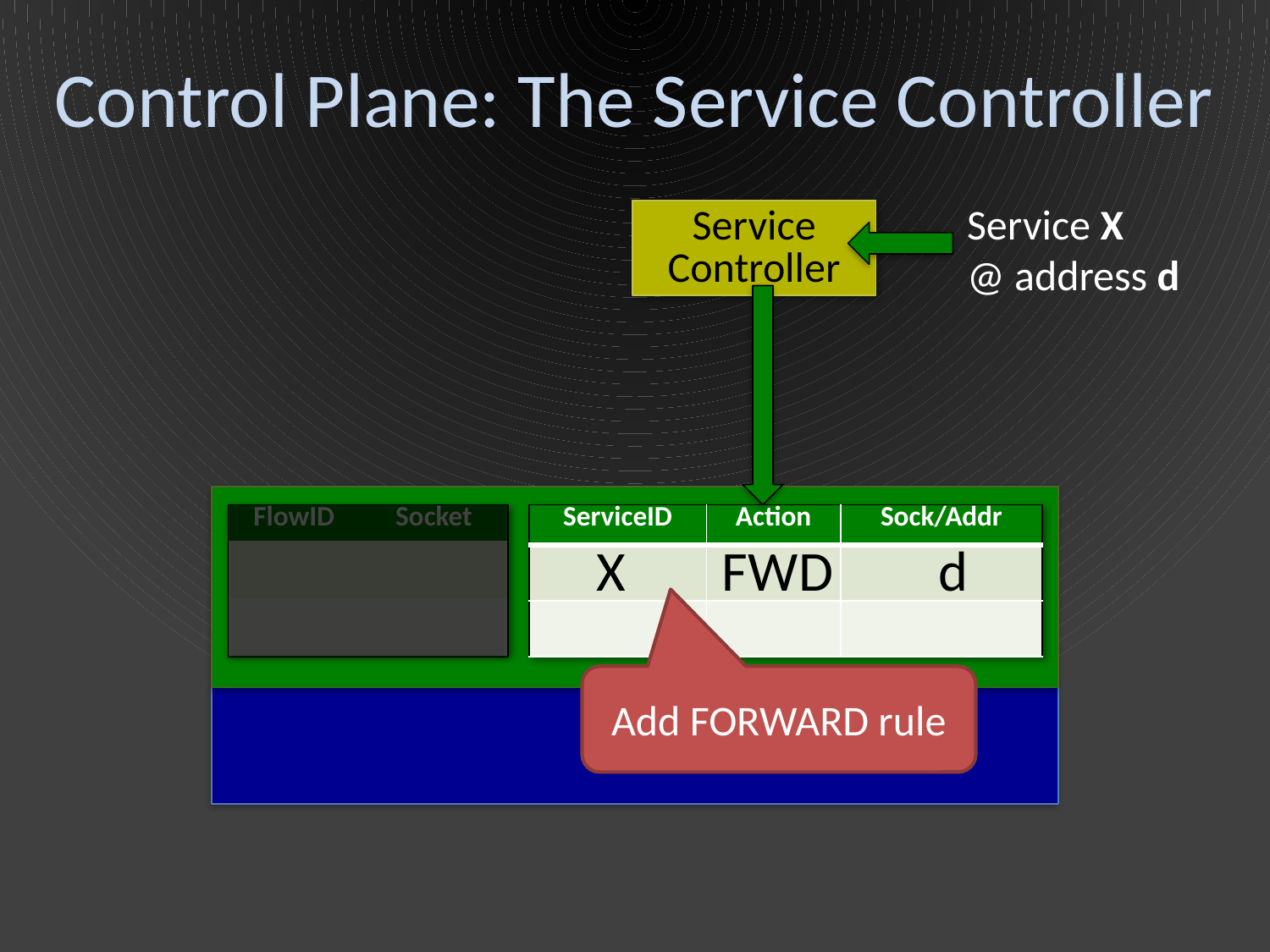

# Control Plane: The Service Controller
Service X
@ address d
Service Controller

| FlowID | Socket |
| --- | --- |
|  |  |
|  |  |
| ServiceID | Action | Sock/Addr |
| --- | --- | --- |
|  |  |  |
|  |  |  |
X
FWD
d
Add FORWARD rule